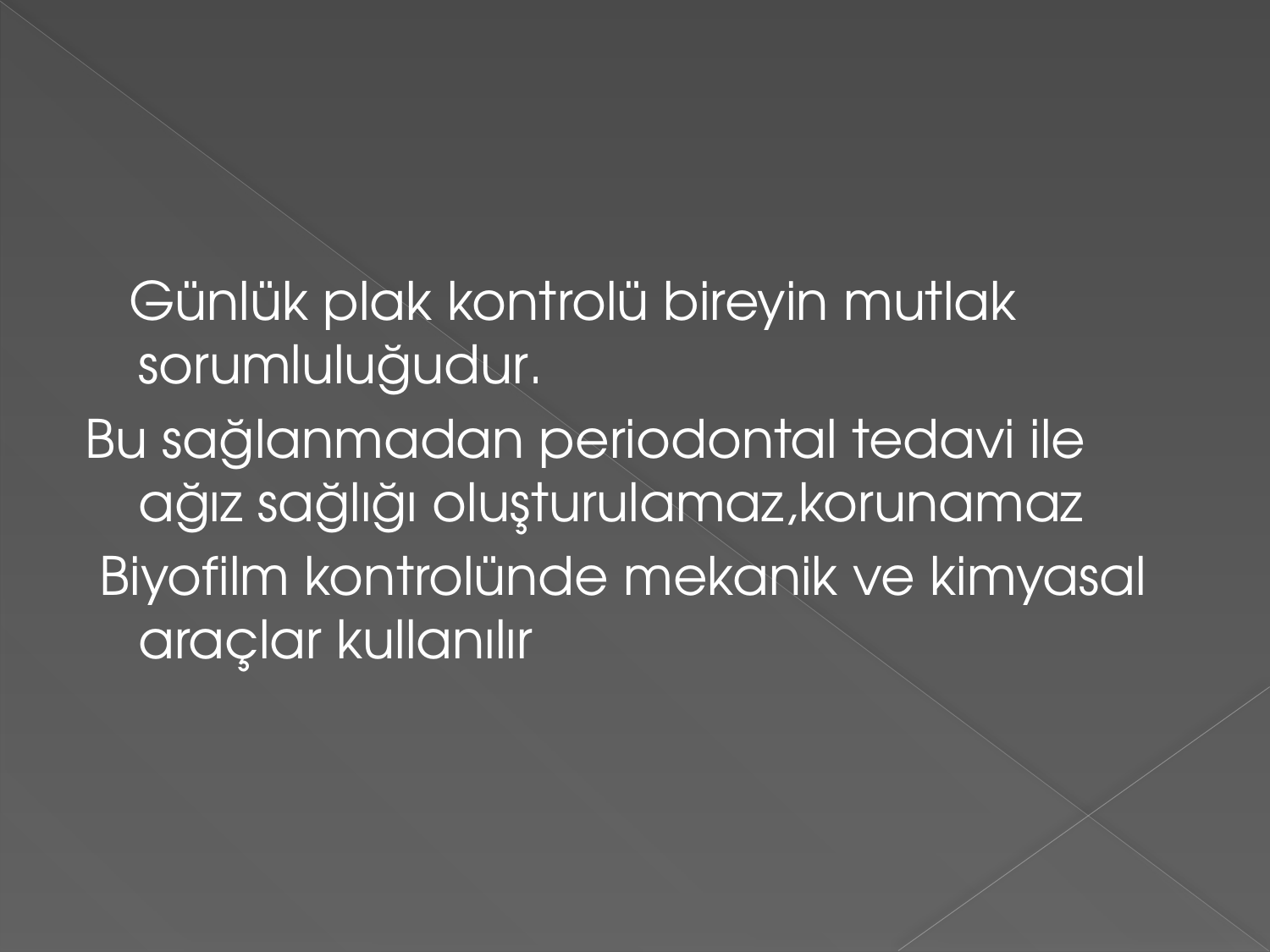

#
   Günlük plak kontrolü bireyin mutlak sorumluluğudur.
Bu sağlanmadan periodontal tedavi ile ağız sağlığı oluşturulamaz,korunamaz
 Biyofilm kontrolünde mekanik ve kimyasal araçlar kullanılır